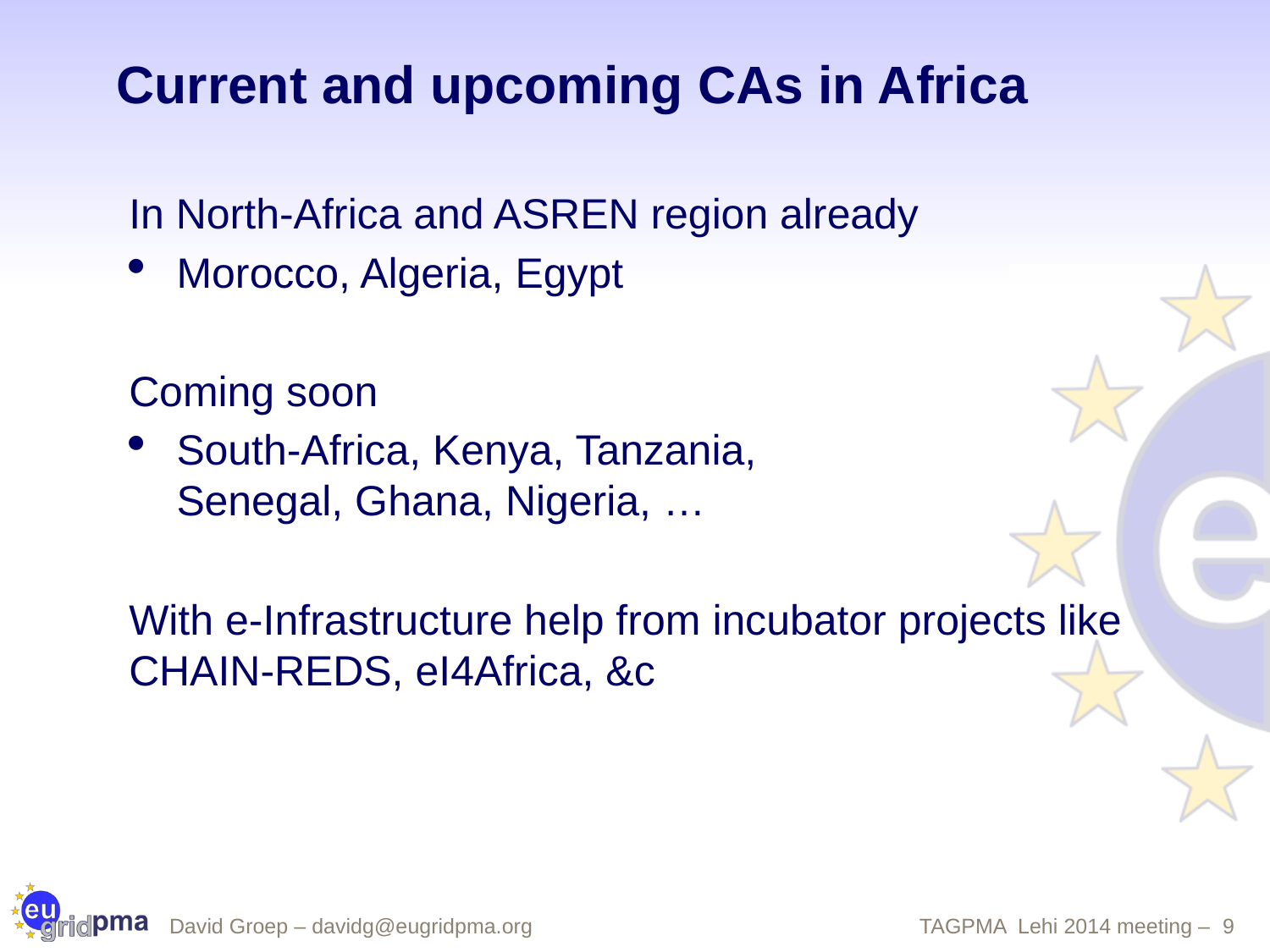

# Current and upcoming CAs in Africa
In North-Africa and ASREN region already
Morocco, Algeria, Egypt

Coming soon
South-Africa, Kenya, Tanzania,
Senegal, Ghana, Nigeria, …

With e-Infrastructure help from incubator projects like CHAIN-REDS, eI4Africa, &c